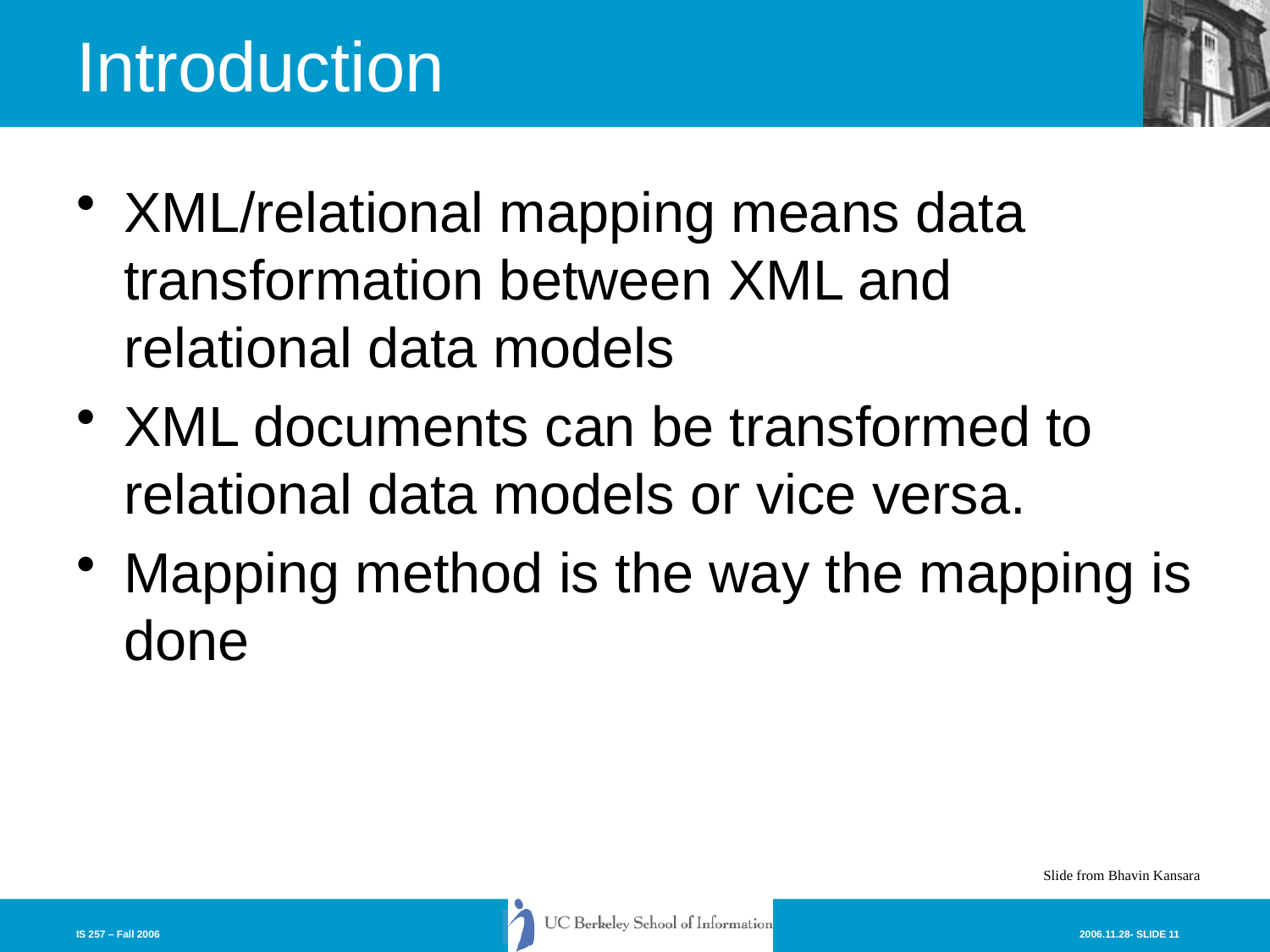

# Introduction
XML/relational mapping means data transformation between XML and relational data models
XML documents can be transformed to relational data models or vice versa.
Mapping method is the way the mapping is done

Slide from Bhavin Kansara

IS 257 – Fall 2006